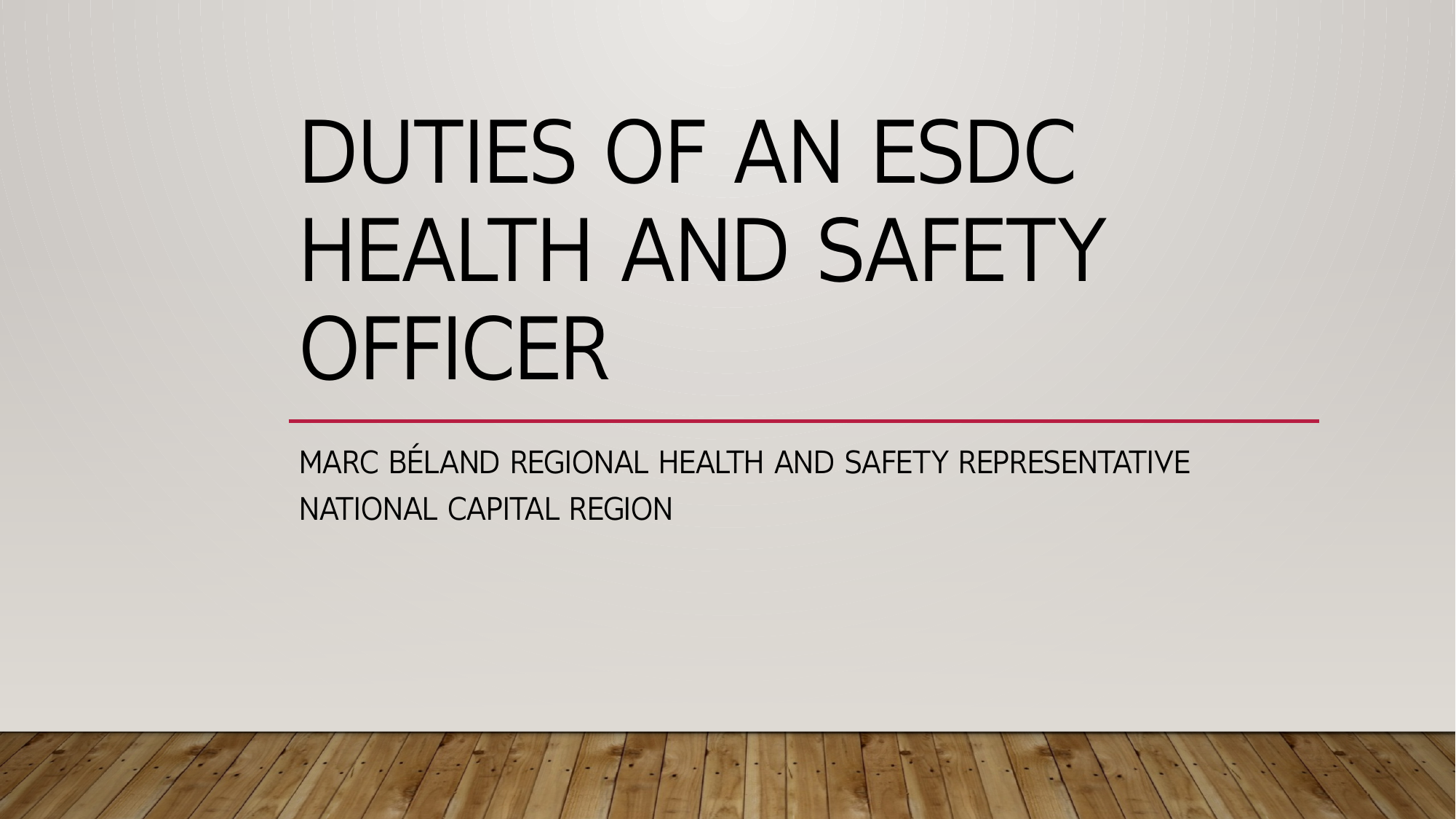

# Duties of an ESDC Health and Safety Officer
Marc Béland Regional Health and safety representative National capital region